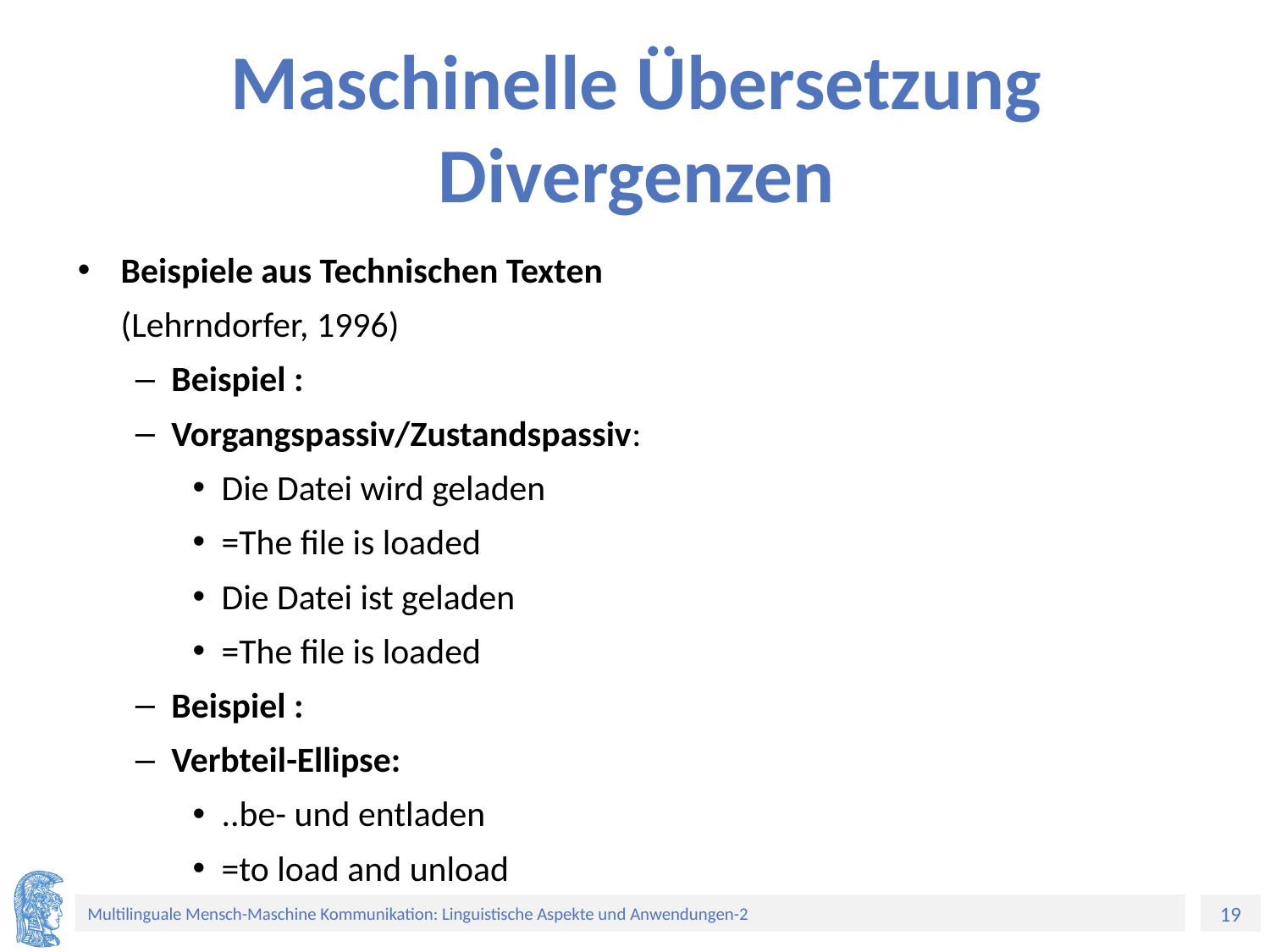

# Maschinelle Übersetzung Divergenzen
Beispiele aus Technischen Texten
	(Lehrndorfer, 1996)
Beispiel :
Vorgangspassiv/Zustandspassiv:
Die Datei wird geladen
=The file is loaded
Die Datei ist geladen
=The file is loaded
Beispiel :
Verbteil-Ellipse:
..be- und entladen
=to load and unload